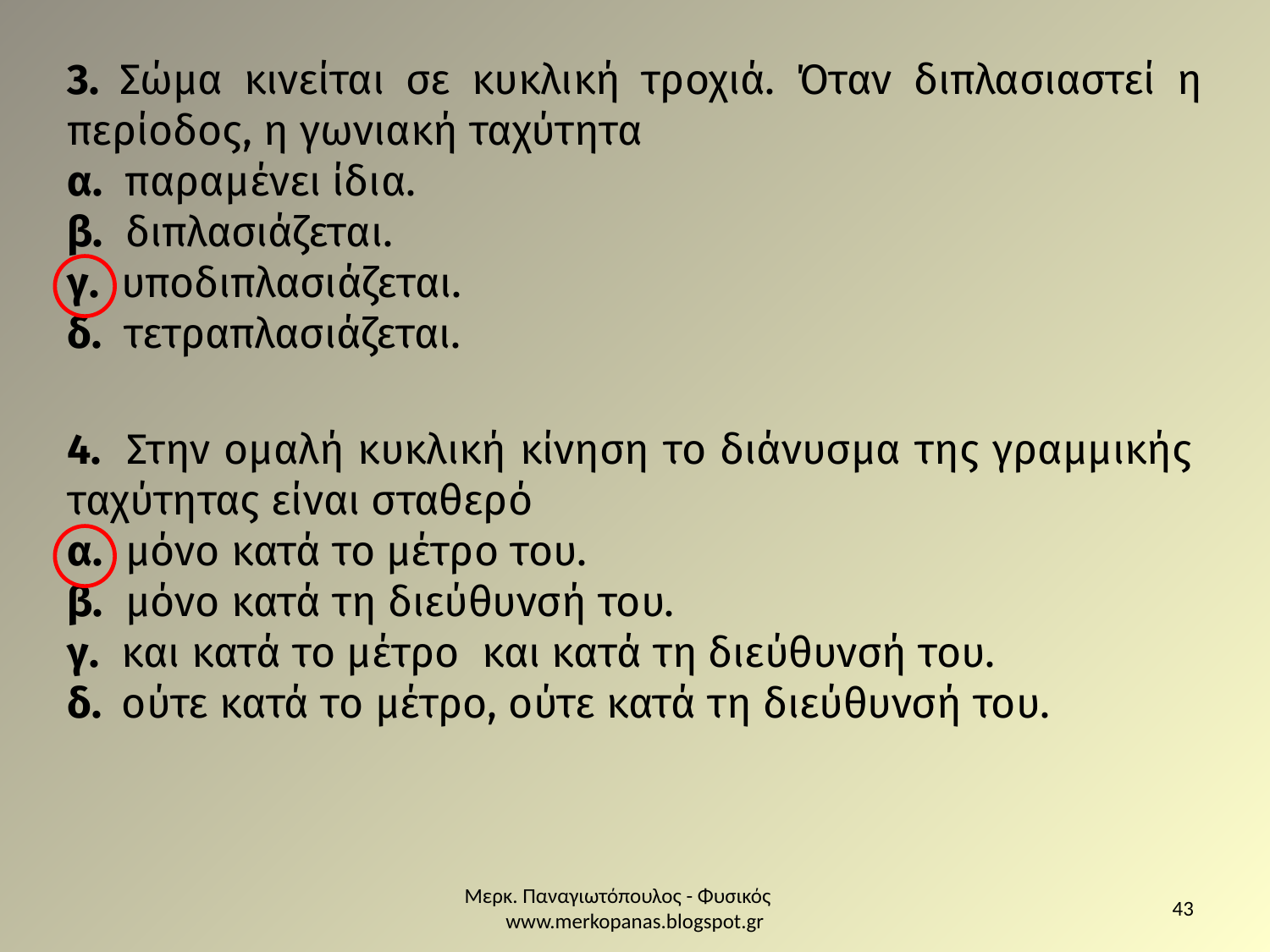

3. Σώμα κινείται σε κυκλική τροχιά. Όταν διπλασιαστεί η περίοδος, η γωνιακή ταχύτητα
α.  παραμένει ίδια.
β.  διπλασιάζεται.
γ.  υποδιπλασιάζεται.
δ.  τετραπλασιάζεται.

4.  Στην ομαλή κυκλική κίνηση το διάνυσμα της γραμμικής ταχύτητας είναι σταθερό
α.  μόνο κατά το μέτρο του.
β.  μόνο κατά τη διεύθυνσή του.
γ.  και κατά το μέτρο  και κατά τη διεύθυνσή του.
δ.  ούτε κατά το μέτρο, ούτε κατά τη διεύθυνσή του.

Μερκ. Παναγιωτόπουλος - Φυσικός        www.merkopanas.blogspot.gr
43